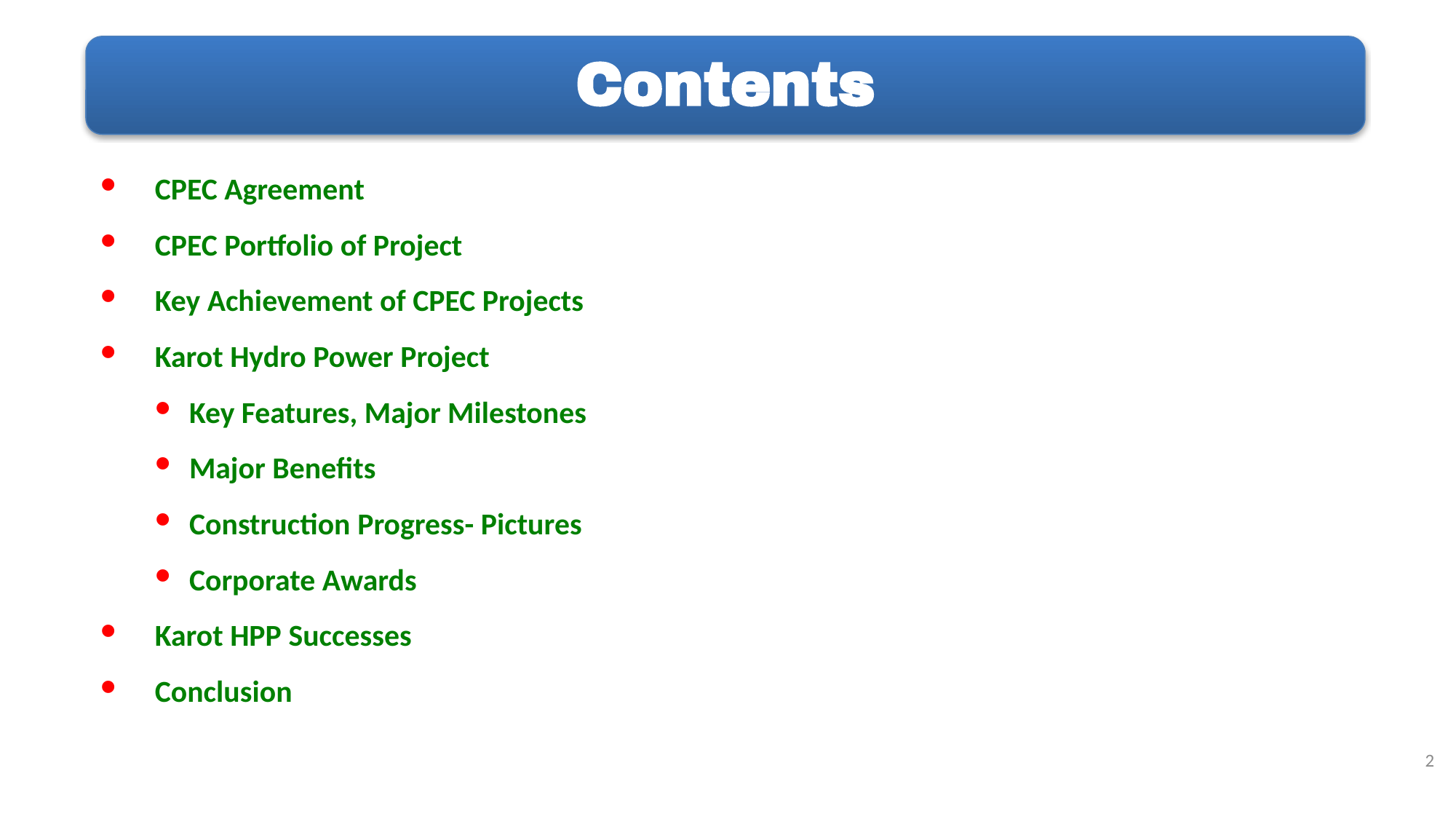

Contents
CPEC Agreement
CPEC Portfolio of Project
Key Achievement of CPEC Projects
Karot Hydro Power Project
Key Features, Major Milestones
Major Benefits
Construction Progress- Pictures
Corporate Awards
Karot HPP Successes
Conclusion
2